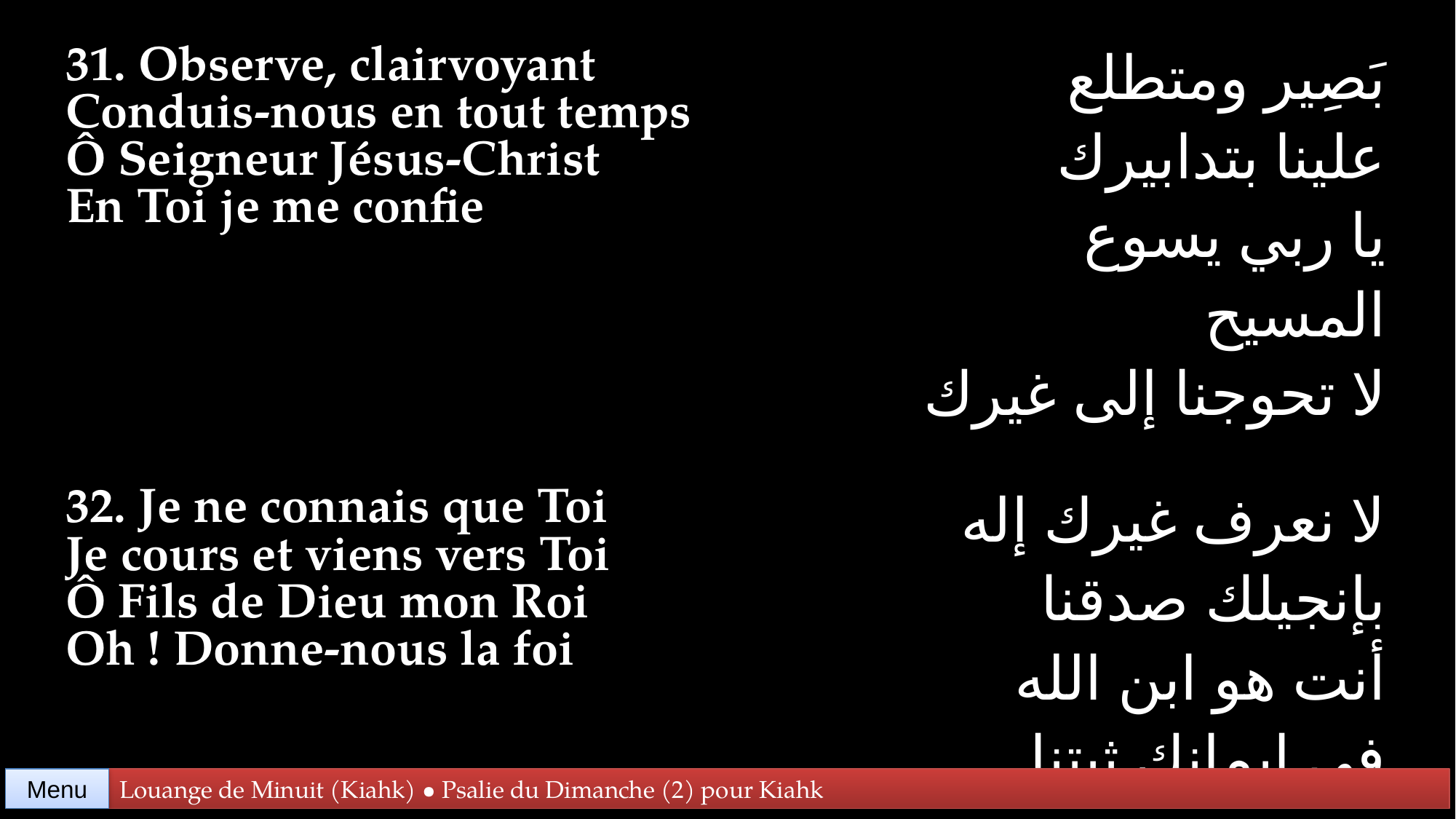

| 31. Observe, clairvoyant Conduis-nous en tout temps Ô Seigneur Jésus-Christ En Toi je me confie | بَصِير ومتطلع علينا بتدابيرك يا ربي يسوع المسيح لا تحوجنا إلى غيرك |
| --- | --- |
| 32. Je ne connais que Toi Je cours et viens vers Toi Ô Fils de Dieu mon Roi Oh ! Donne-nous la foi | لا نعرف غيرك إله بإنجيلك صدقنا أنت هو ابن الله في إيمانك ثبتنا |
Menu
Louange de Minuit (Kiahk) • Psalie du Dimanche (2) pour Kiahk